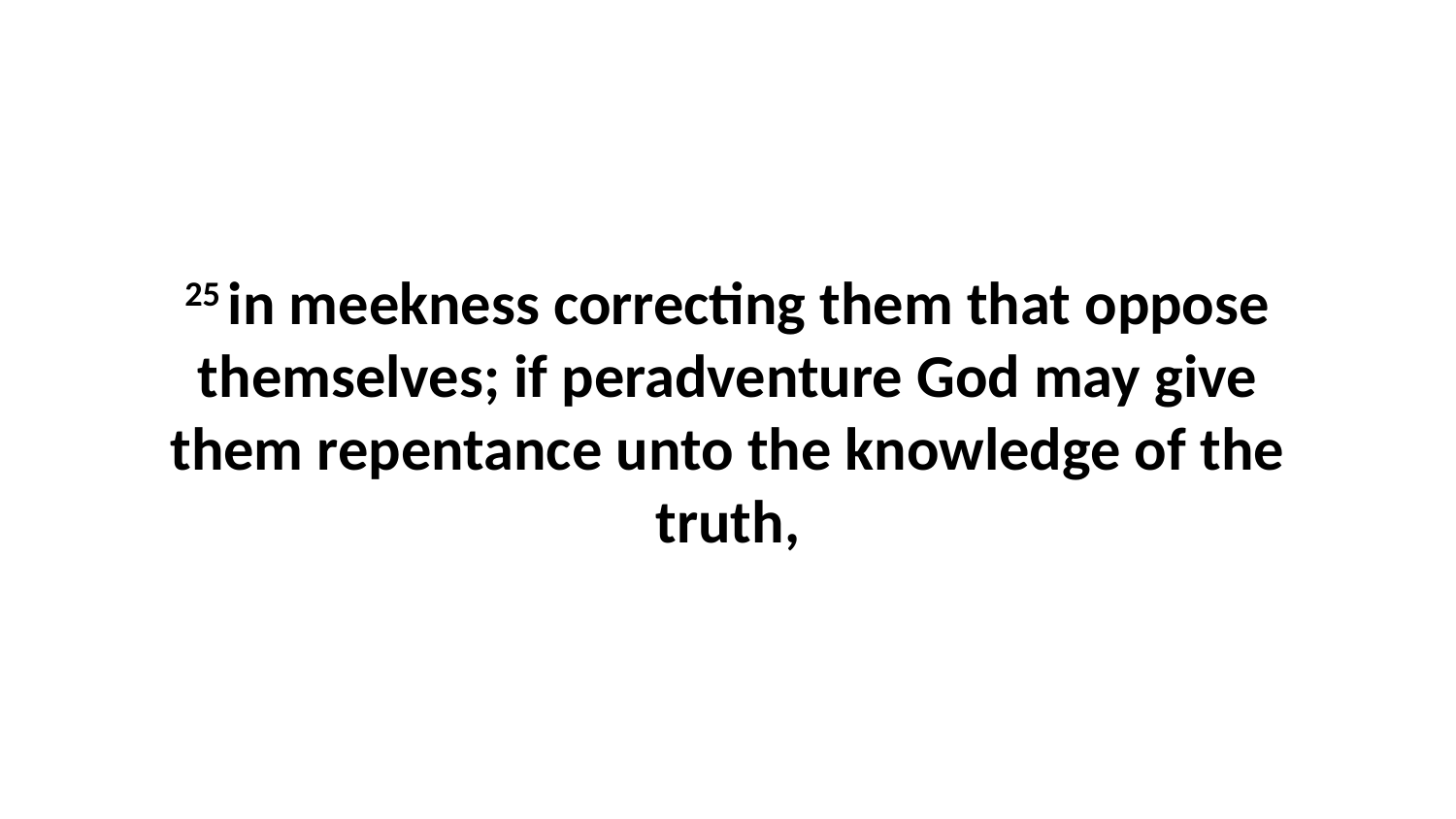

25 in meekness correcting them that oppose themselves; if peradventure God may give them repentance unto the knowledge of the truth,